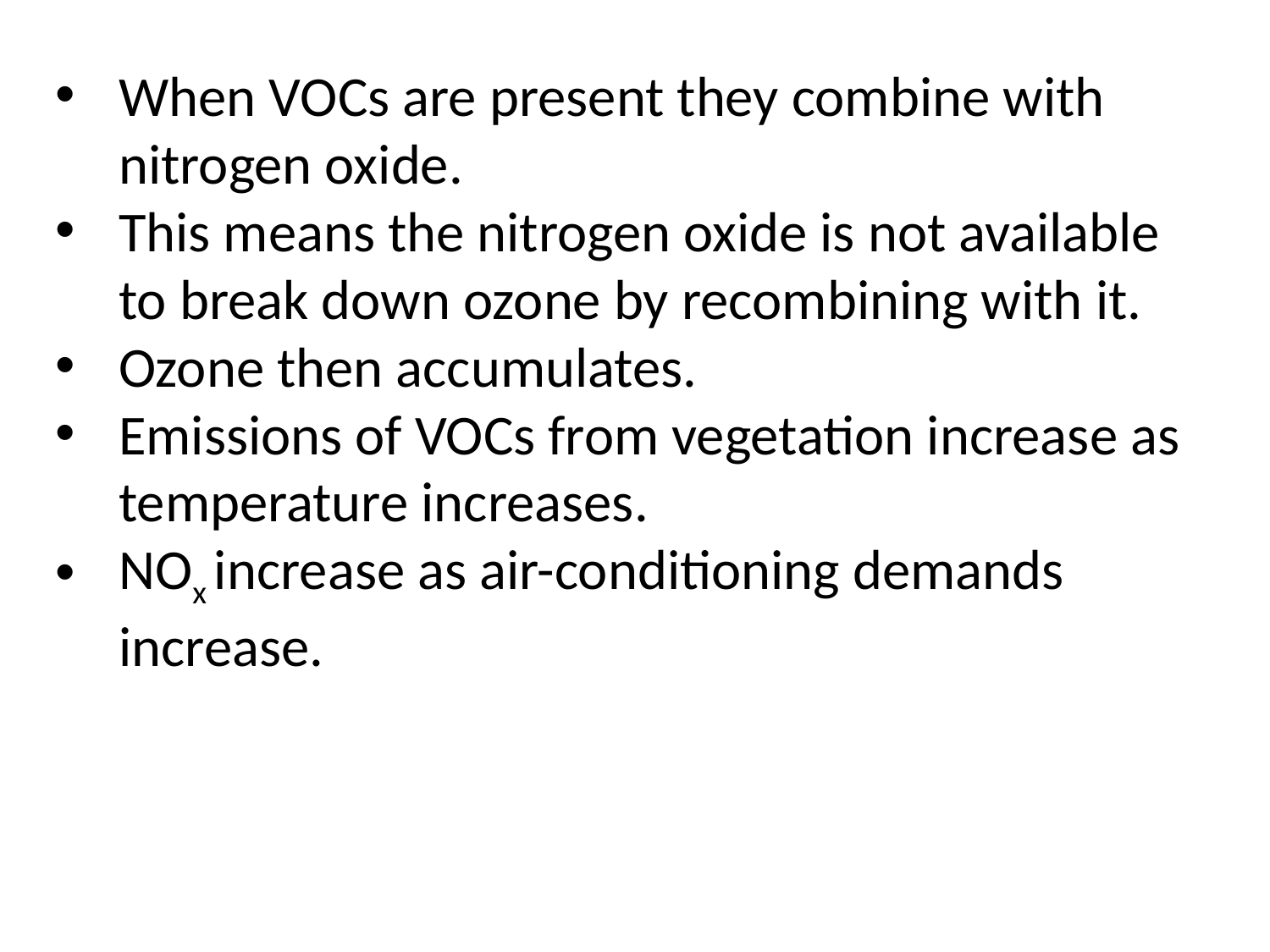

When VOCs are present they combine with nitrogen oxide.
This means the nitrogen oxide is not available  to break down ozone by recombining with it.
Ozone then accumulates.
Emissions of VOCs from vegetation increase as temperature increases.
NOx increase as air-conditioning demands increase.